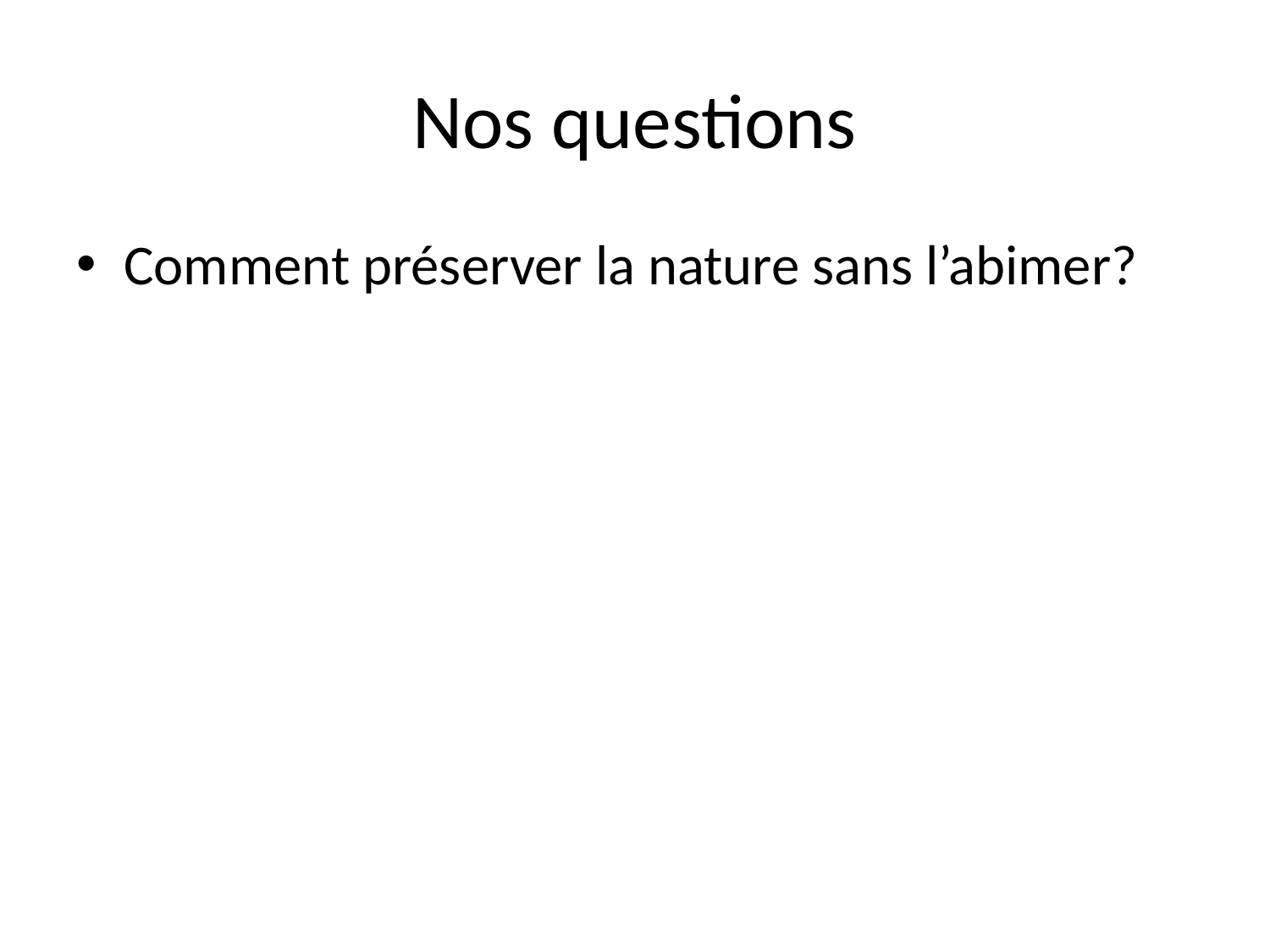

# Nos questions
Comment préserver la nature sans l’abimer?